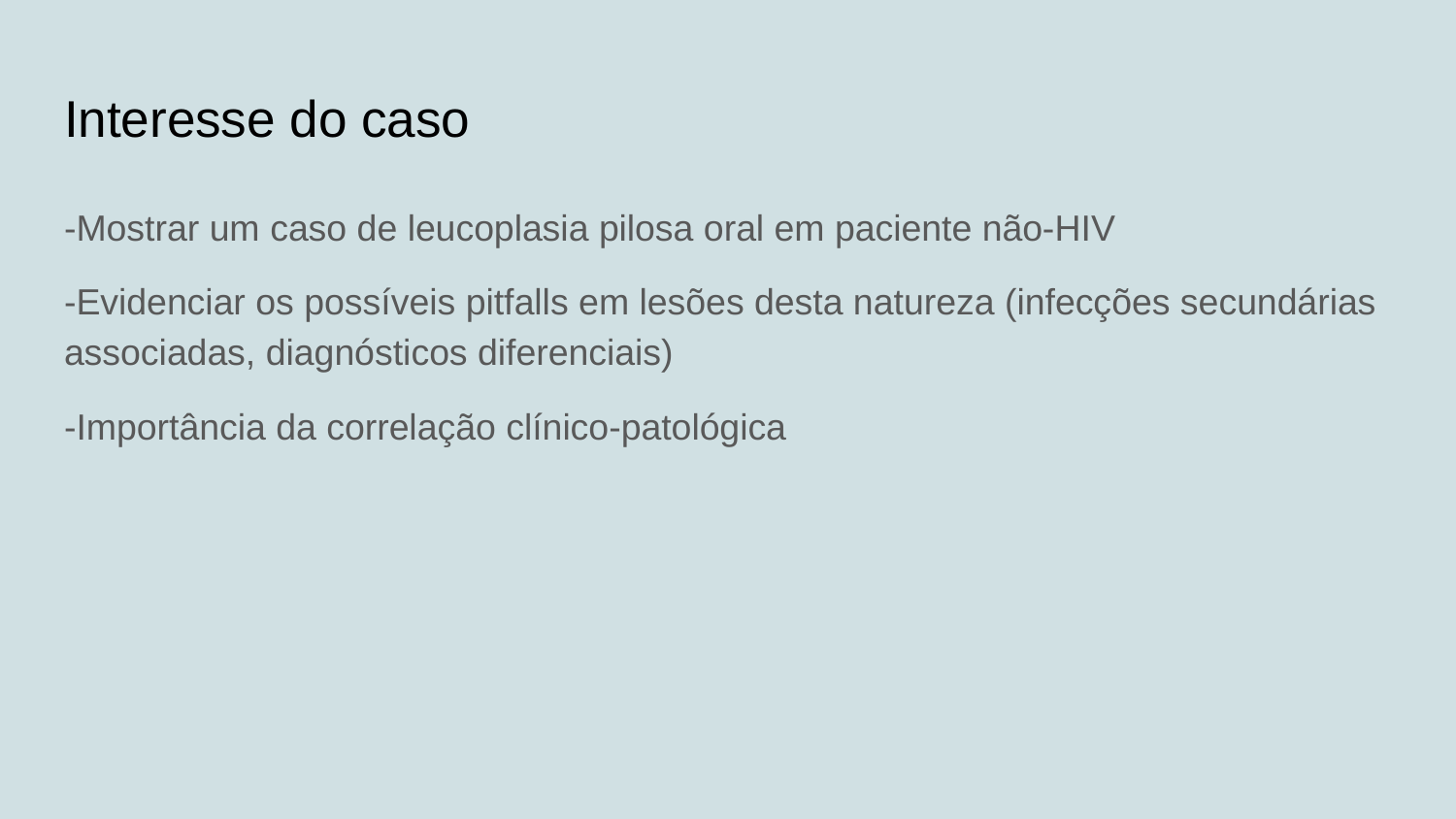

# Interesse do caso
-Mostrar um caso de leucoplasia pilosa oral em paciente não-HIV
-Evidenciar os possíveis pitfalls em lesões desta natureza (infecções secundárias associadas, diagnósticos diferenciais)
-Importância da correlação clínico-patológica